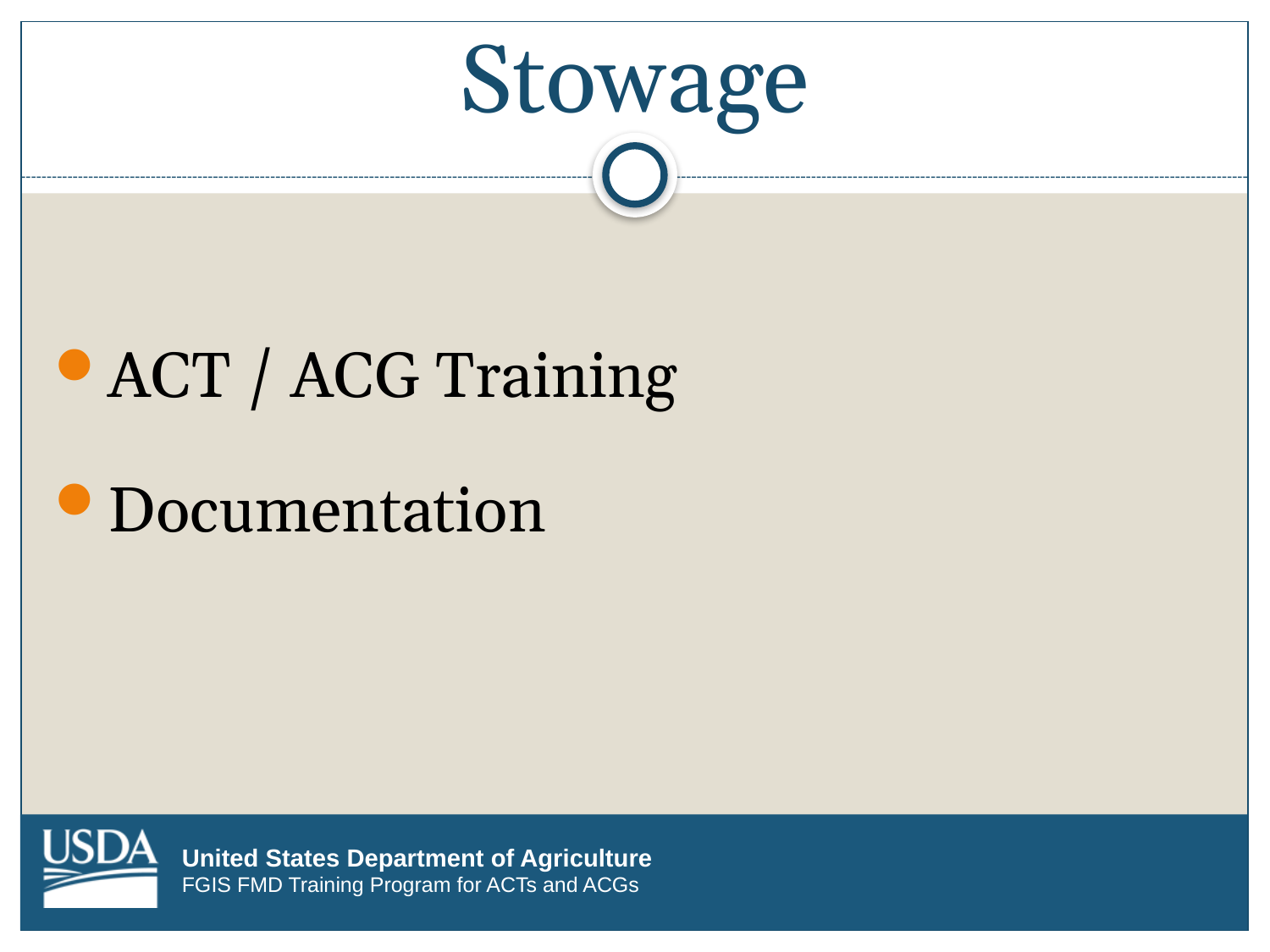

# Stowage

ACT / ACG Training
Documentation